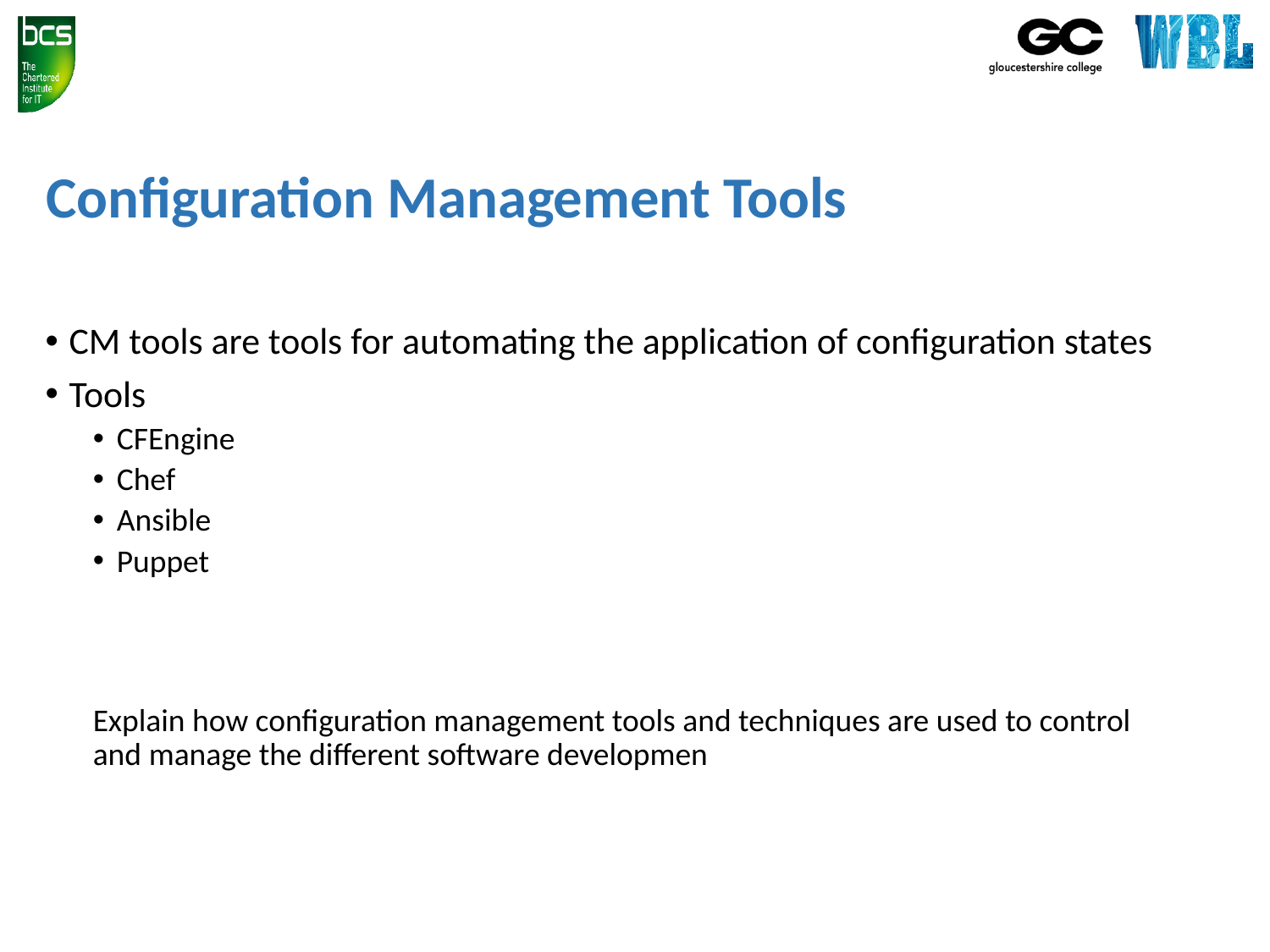

# Configuration Management Tools
CM tools are tools for automating the application of configuration states
Tools
CFEngine
Chef
Ansible
Puppet

Explain how configuration management tools and techniques are used to control and manage the different software developmen